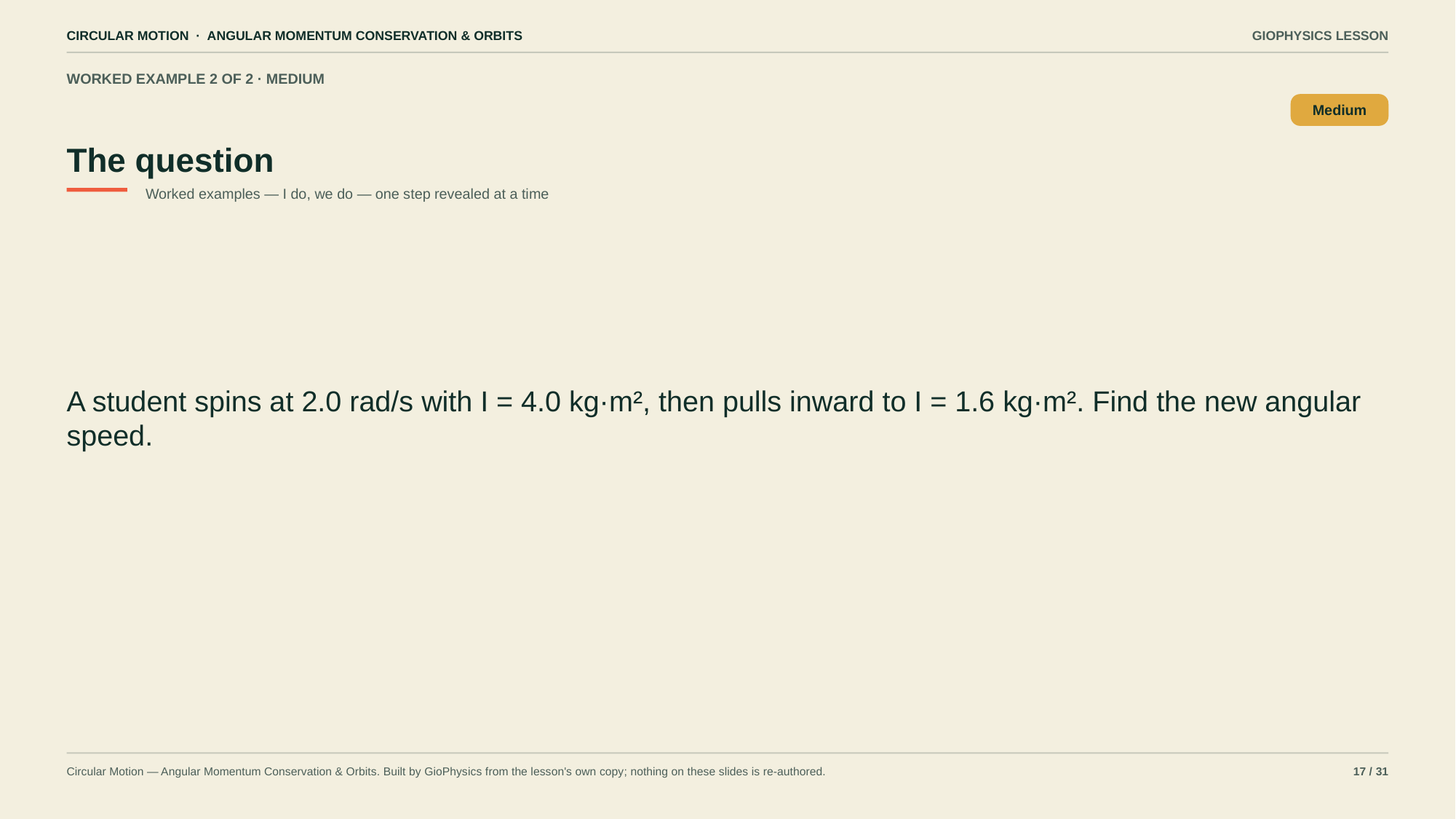

CIRCULAR MOTION  ·  ANGULAR MOMENTUM CONSERVATION & ORBITS
GIOPHYSICS LESSON

WORKED EXAMPLE 2 OF 2 · MEDIUM
The question

Medium
Worked examples — I do, we do — one step revealed at a time

A student spins at 2.0 rad/s with I = 4.0 kg·m², then pulls inward to I = 1.6 kg·m². Find the new angular speed.

Circular Motion — Angular Momentum Conservation & Orbits. Built by GioPhysics from the lesson's own copy; nothing on these slides is re-authored.
17 / 31